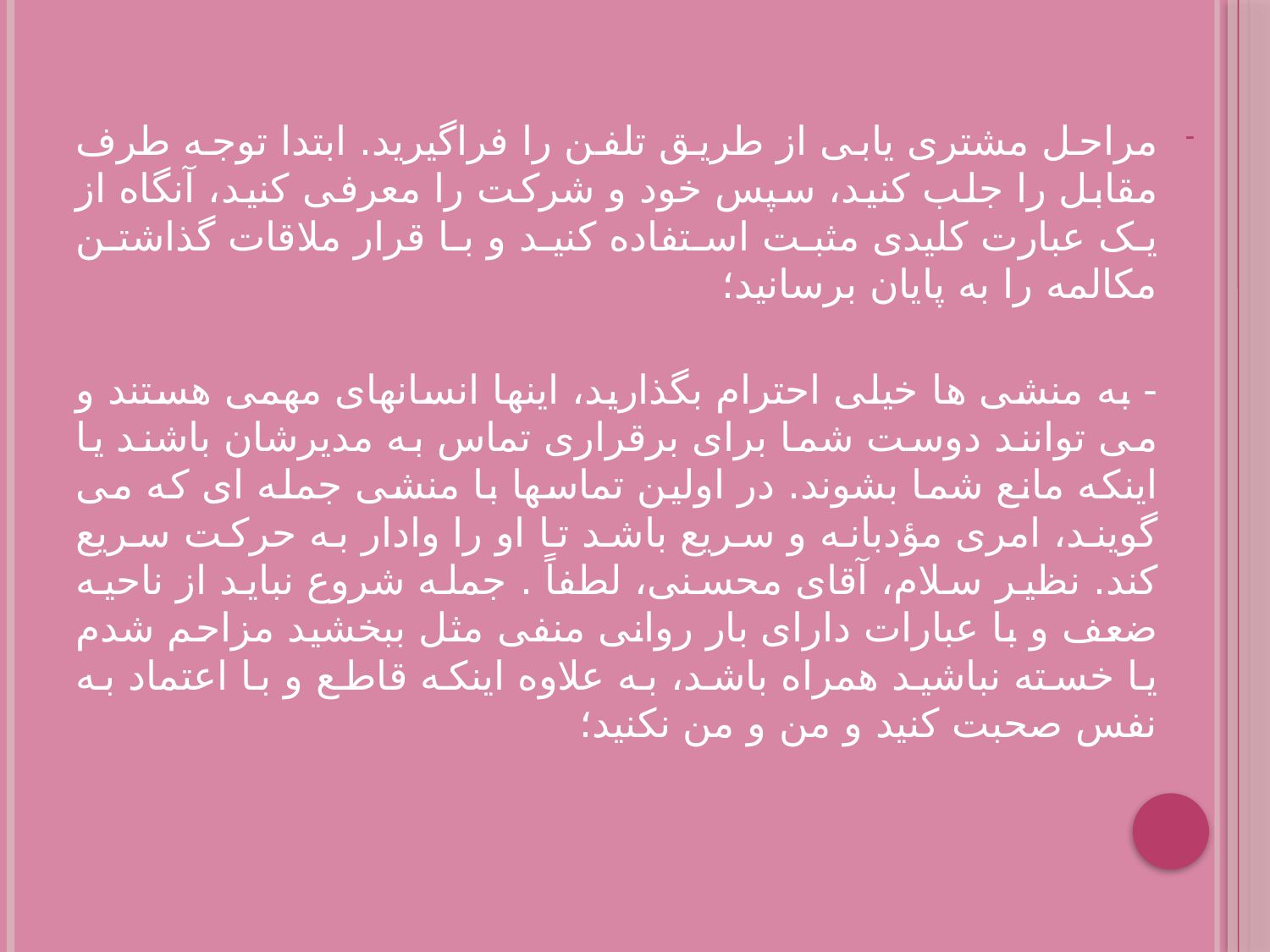

مراحل مشتری یابی از طریق تلفن را فراگیرید. ابتدا توجه طرف مقابل را جلب کنید، سپس خود و شرکت را معرفی کنید، آنگاه از یک عبارت کلیدی مثبت استفاده کنید و با قرار ملاقات گذاشتن مکالمه را به پایان برسانید؛
- به منشی ها خیلی احترام بگذارید، اینها انسانهای مهمی هستند و می توانند دوست شما برای برقراری تماس به مدیرشان باشند یا اینکه مانع شما بشوند. در اولین تماسها با منشی جمله ای که می گویند، امری مؤدبانه و سریع باشد تا او را وادار به حرکت سریع کند. نظیر سلام، آقای محسنی، لطفاً . جمله شروع نباید از ناحیه ضعف و با عبارات دارای بار روانی منفی مثل ببخشید مزاحم شدم یا خسته نباشید همراه باشد، به علاوه اینکه قاطع و با اعتماد به نفس صحبت کنید و من و من نکنید؛